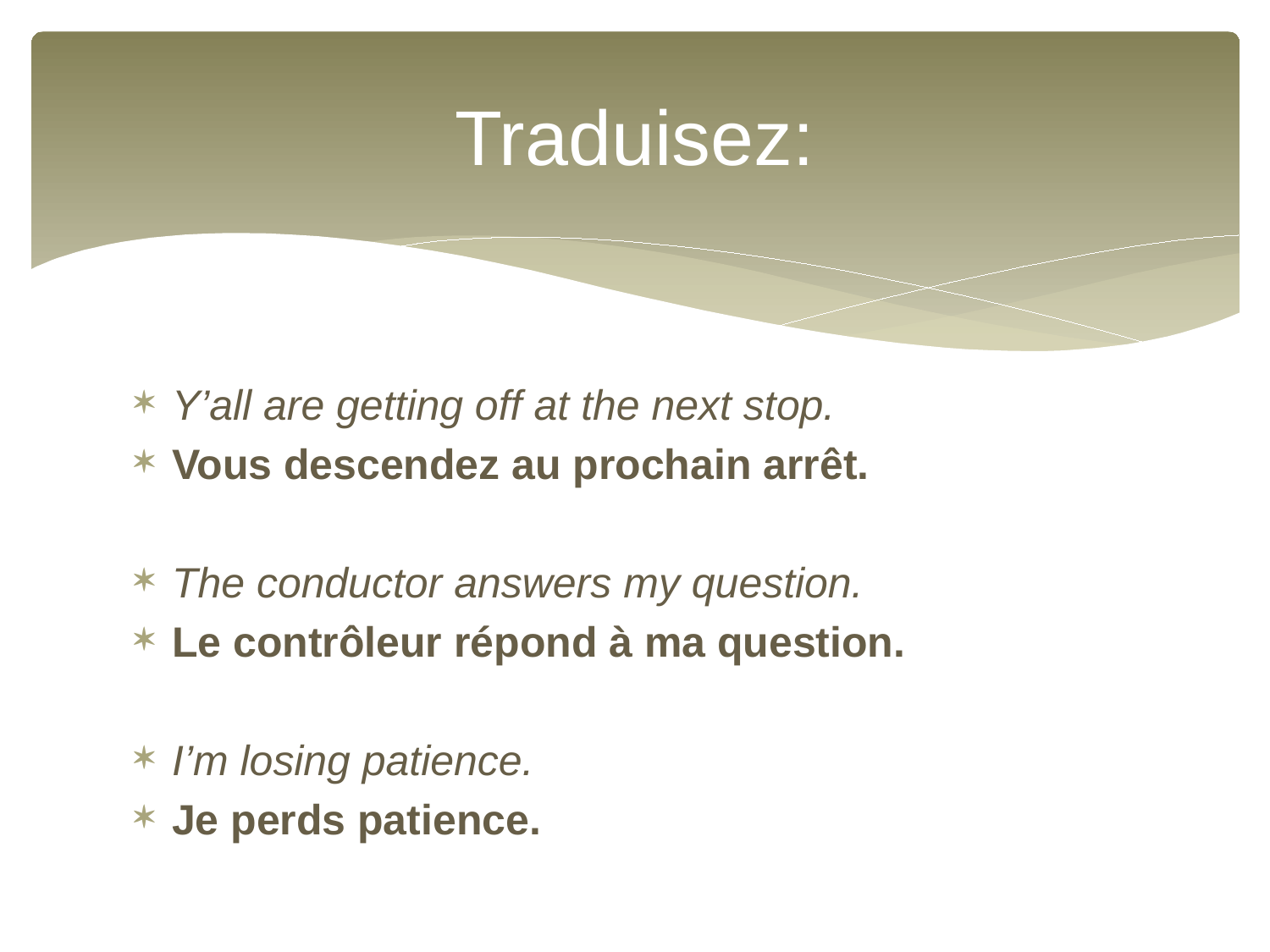

# Traduisez:
Y’all are getting off at the next stop.
Vous descendez au prochain arrêt.

The conductor answers my question.
Le contrôleur répond à ma question.

I’m losing patience.
Je perds patience.